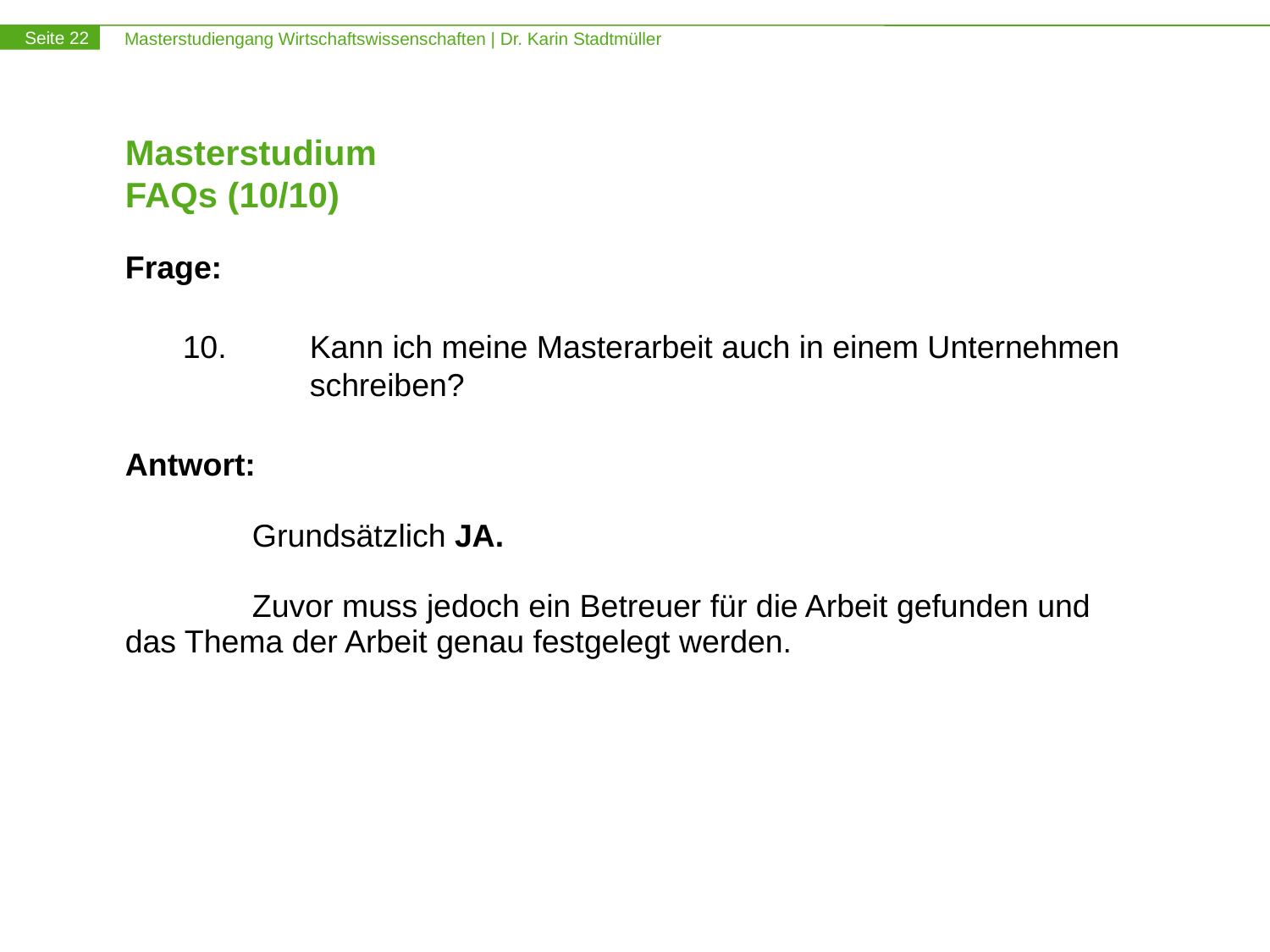

# Masterstudium FAQs (10/10)
Frage:

10.	Kann ich meine Masterarbeit auch in einem Unternehmen 	schreiben?

Antwort:

	Grundsätzlich JA.

	Zuvor muss jedoch ein Betreuer für die Arbeit gefunden und 	das Thema der Arbeit genau festgelegt werden.